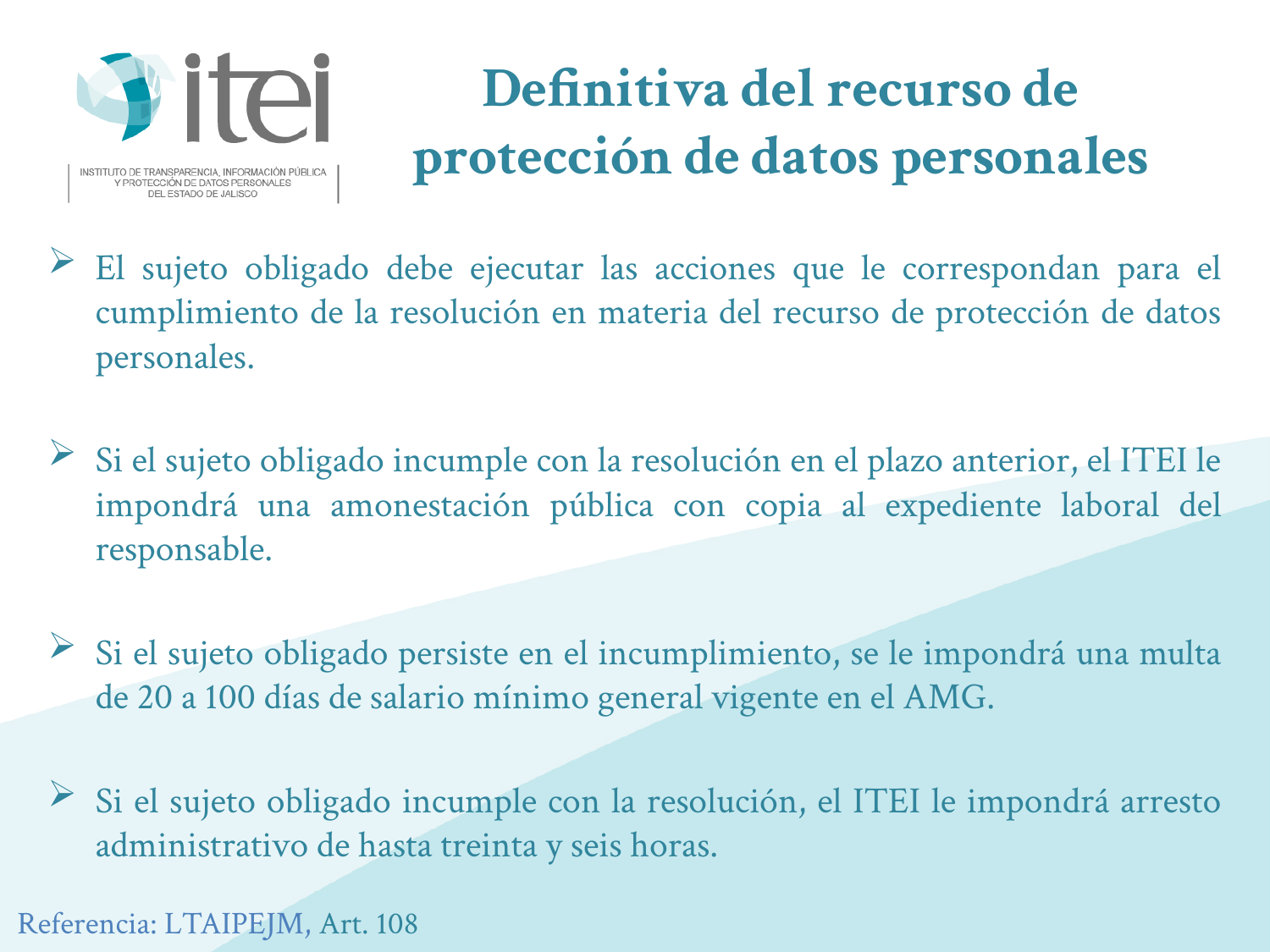

# Definitiva del recurso de protección de datos personales
El sujeto obligado debe ejecutar las acciones que le correspondan para el cumplimiento de la resolución en materia del recurso de protección de datos personales.

Si el sujeto obligado incumple con la resolución en el plazo anterior, el ITEI le impondrá una amonestación pública con copia al expediente laboral del responsable.

Si el sujeto obligado persiste en el incumplimiento, se le impondrá una multa de 20 a 100 días de salario mínimo general vigente en el AMG.

Si el sujeto obligado incumple con la resolución, el ITEI le impondrá arresto administrativo de hasta treinta y seis horas.
Referencia: LTAIPEJM, Art. 108